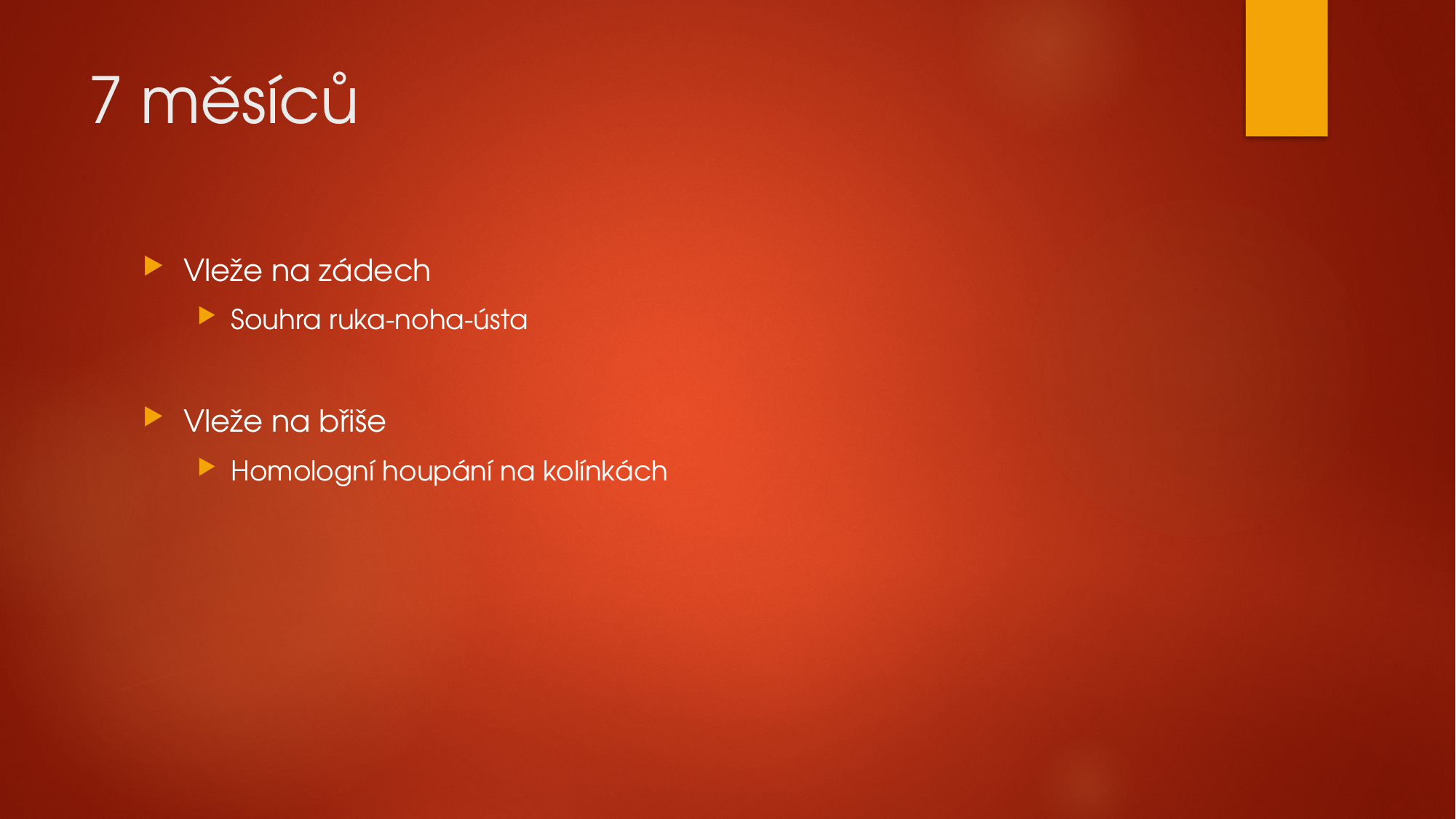

# 7 měsíců
Vleže na zádech
Souhra ruka-noha-ústa

Vleže na břiše
Homologní houpání na kolínkách